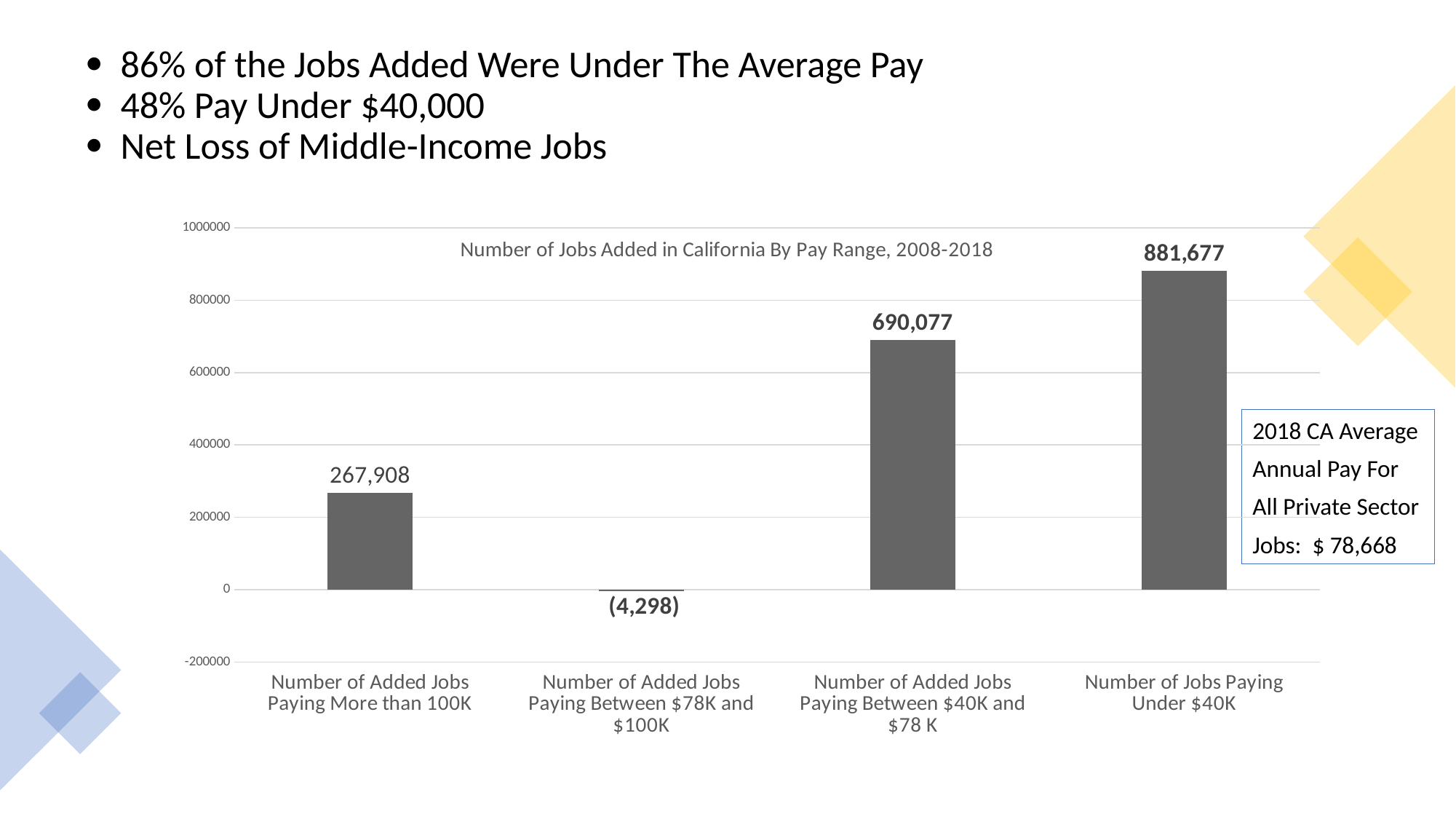

# •  86% of the Jobs Added Were Under The Average Pay •  48% Pay Under $40,000 •  Net Loss of Middle-Income Jobs

### Chart: Number of Jobs Added in California By Pay Range, 2008-2018

| Category |  |
|---|---|
| Number of Added Jobs Paying More than 100K | 267908.0 |
| Number of Added Jobs Paying Between $78K and $100K | -4298.0 |
| Number of Added Jobs Paying Between $40K and $78 K | 690077.0 |
| Number of Jobs Paying Under $40K | 881677.0 |
2018 CA Average
Annual Pay For
All Private Sector
Jobs:  $ 78,668